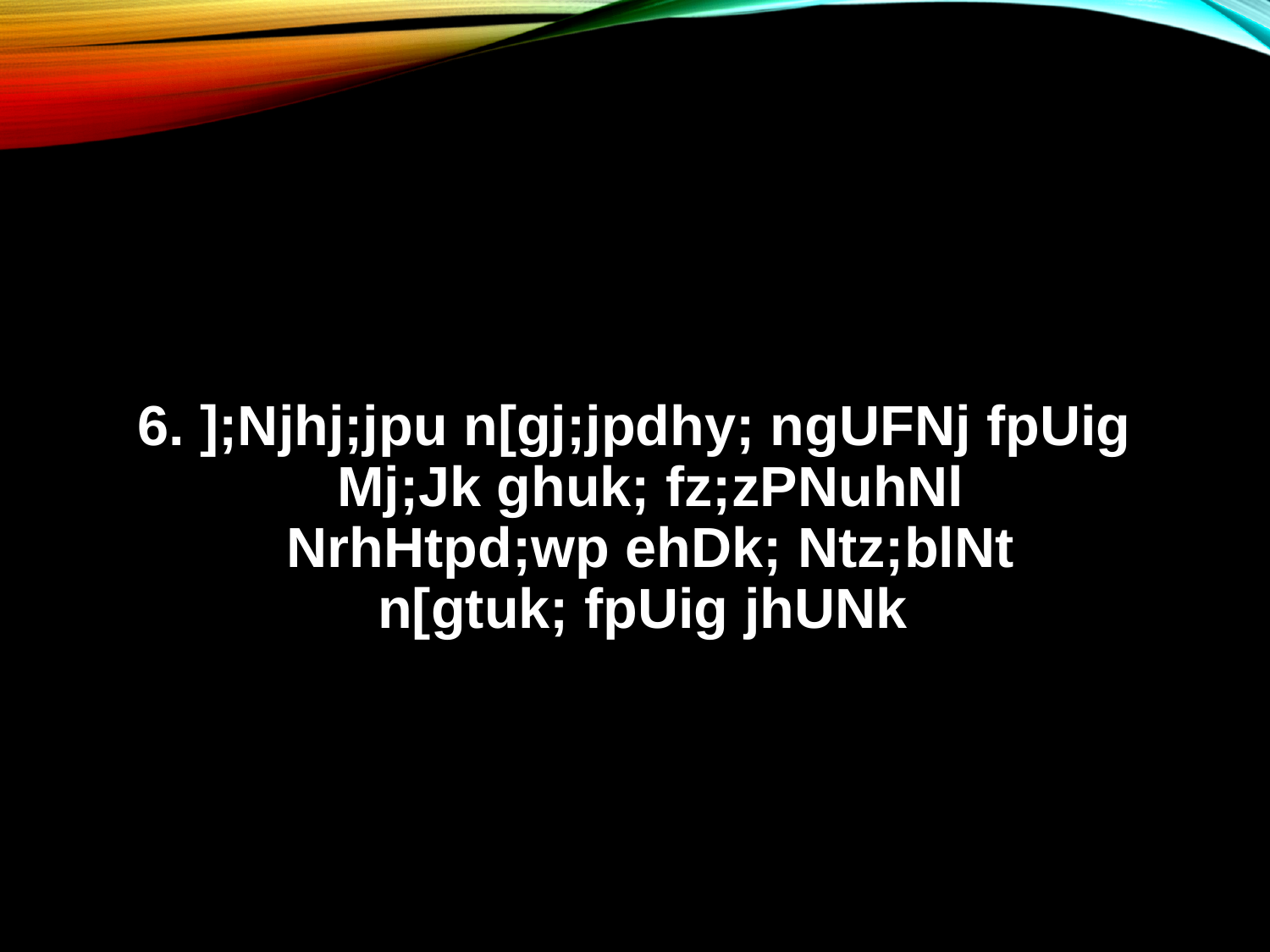

#

6. ];Njhj;jpu n[gj;jpdhy; ngUFNj fpUig
Mj;Jk ghuk; fz;zPNuhNl
NrhHtpd;wp ehDk; Ntz;blNt
n[gtuk; fpUig jhUNk